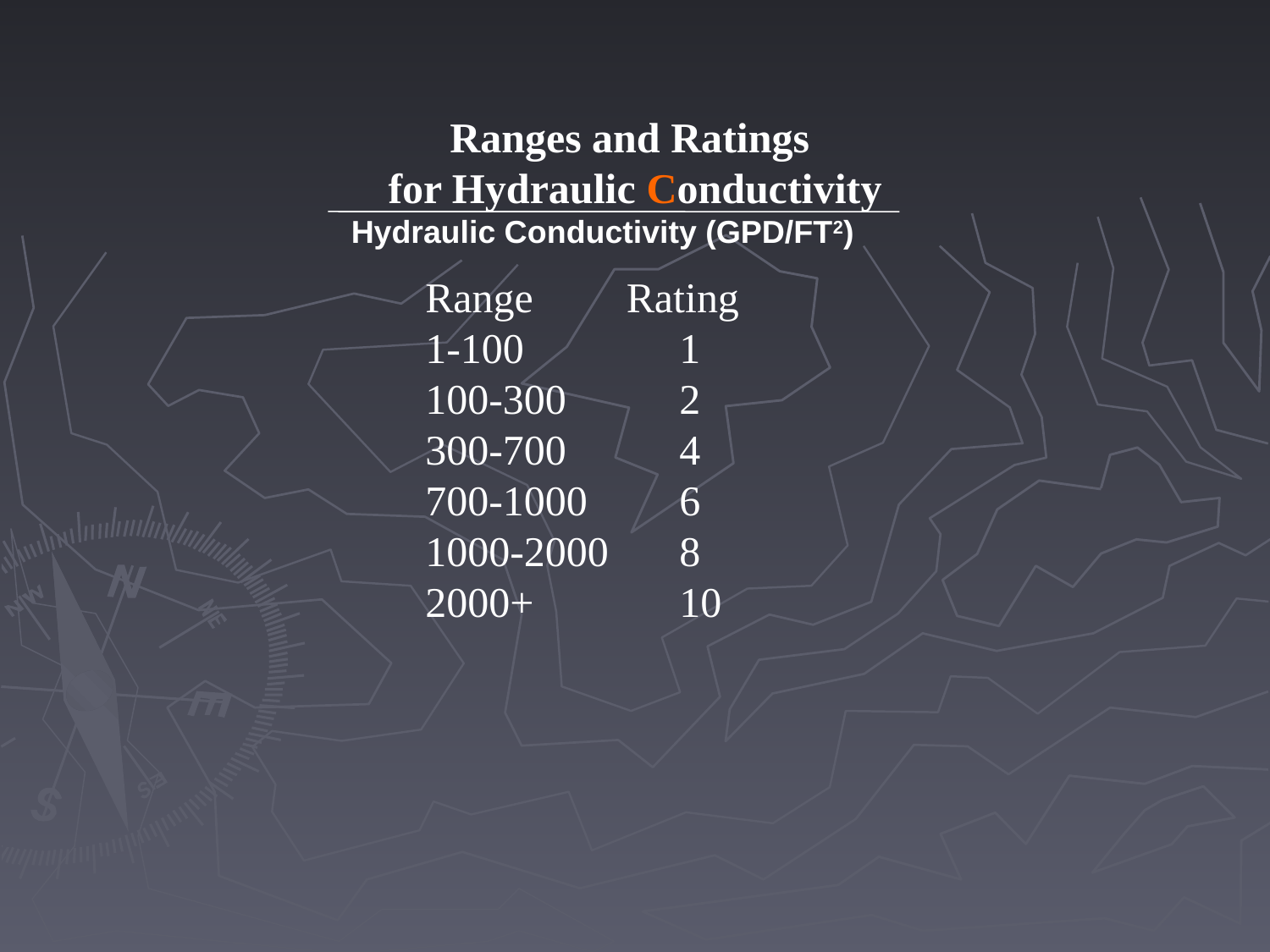

Ranges and Ratings
for Hydraulic Conductivity
Hydraulic Conductivity (GPD/FT2)

Range 	       Rating
1-100 		1
100-300 	2
300-700 	4
700-1000 	6
1000-2000 	8
2000+ 		10